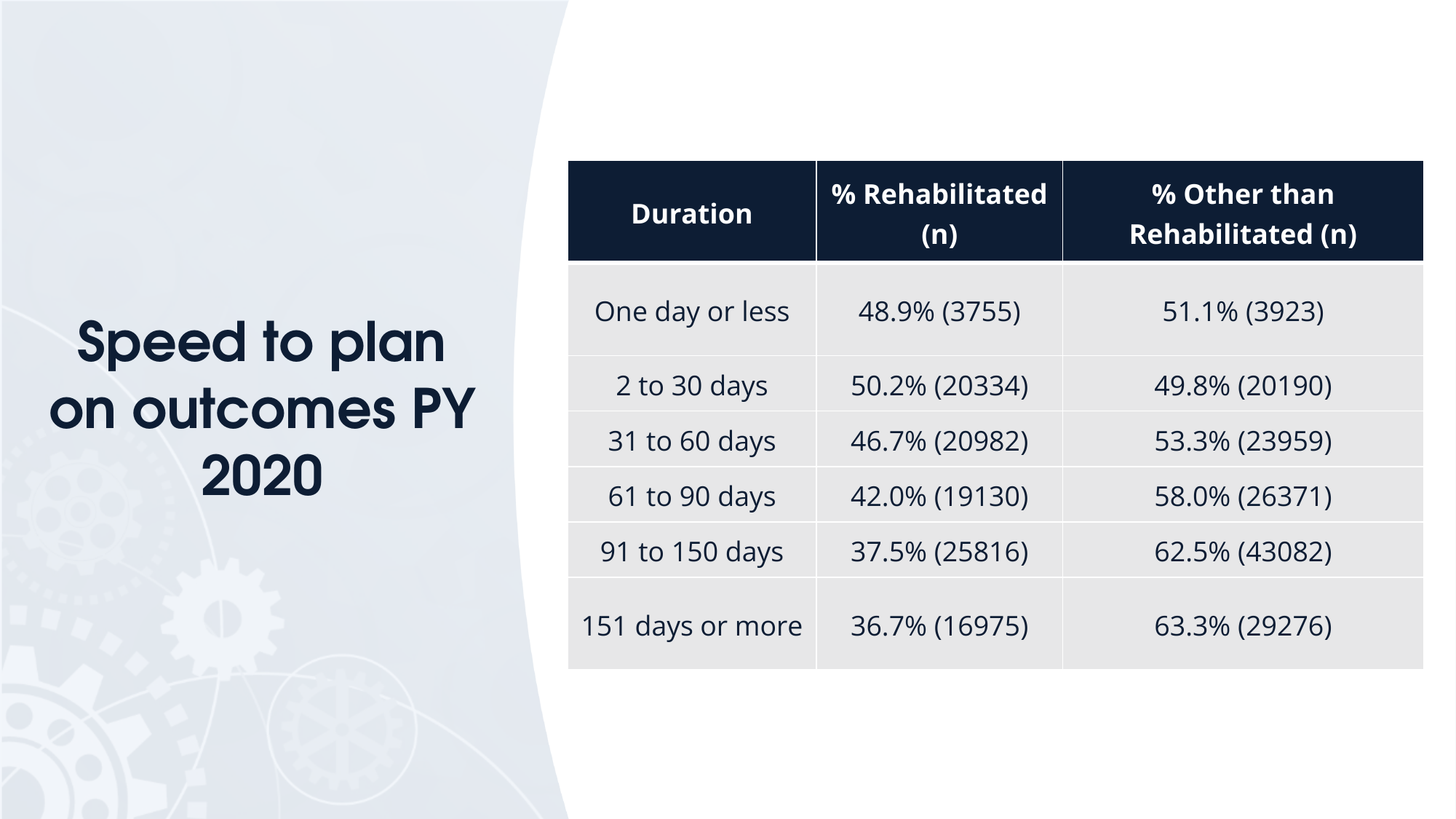

| Duration | % Rehabilitated (n) | % Other than Rehabilitated (n) |
| --- | --- | --- |
| One day or less | 48.9% (3755) | 51.1% (3923) |
| 2 to 30 days | 50.2% (20334) | 49.8% (20190) |
| 31 to 60 days | 46.7% (20982) | 53.3% (23959) |
| 61 to 90 days | 42.0% (19130) | 58.0% (26371) |
| 91 to 150 days | 37.5% (25816) | 62.5% (43082) |
| 151 days or more | 36.7% (16975) | 63.3% (29276) |
# Speed to plan on outcomes PY 2020